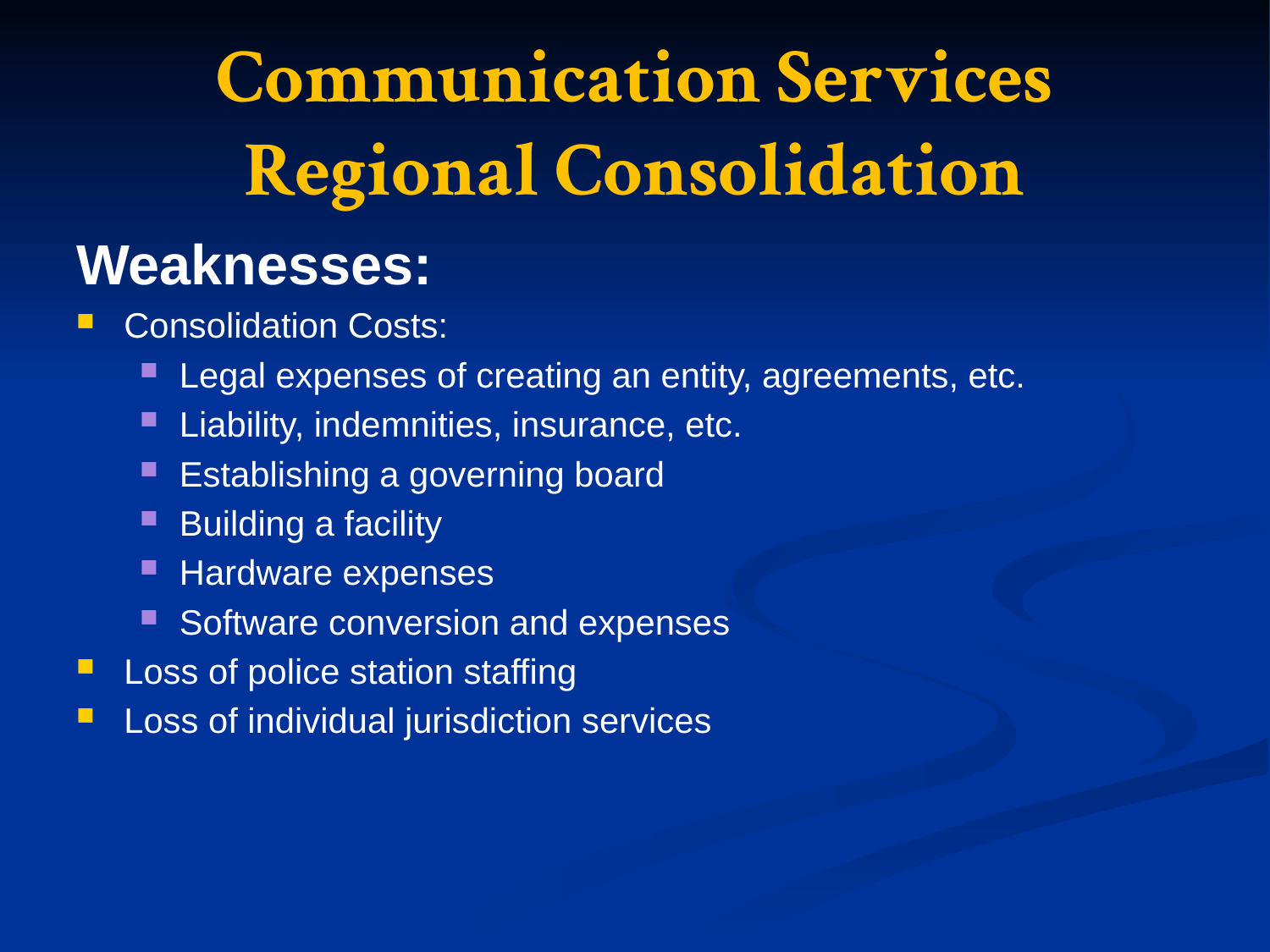

# Communication Services Regional Consolidation
Weaknesses:
Consolidation Costs:
Legal expenses of creating an entity, agreements, etc.
Liability, indemnities, insurance, etc.
Establishing a governing board
Building a facility
Hardware expenses
Software conversion and expenses
Loss of police station staffing
Loss of individual jurisdiction services